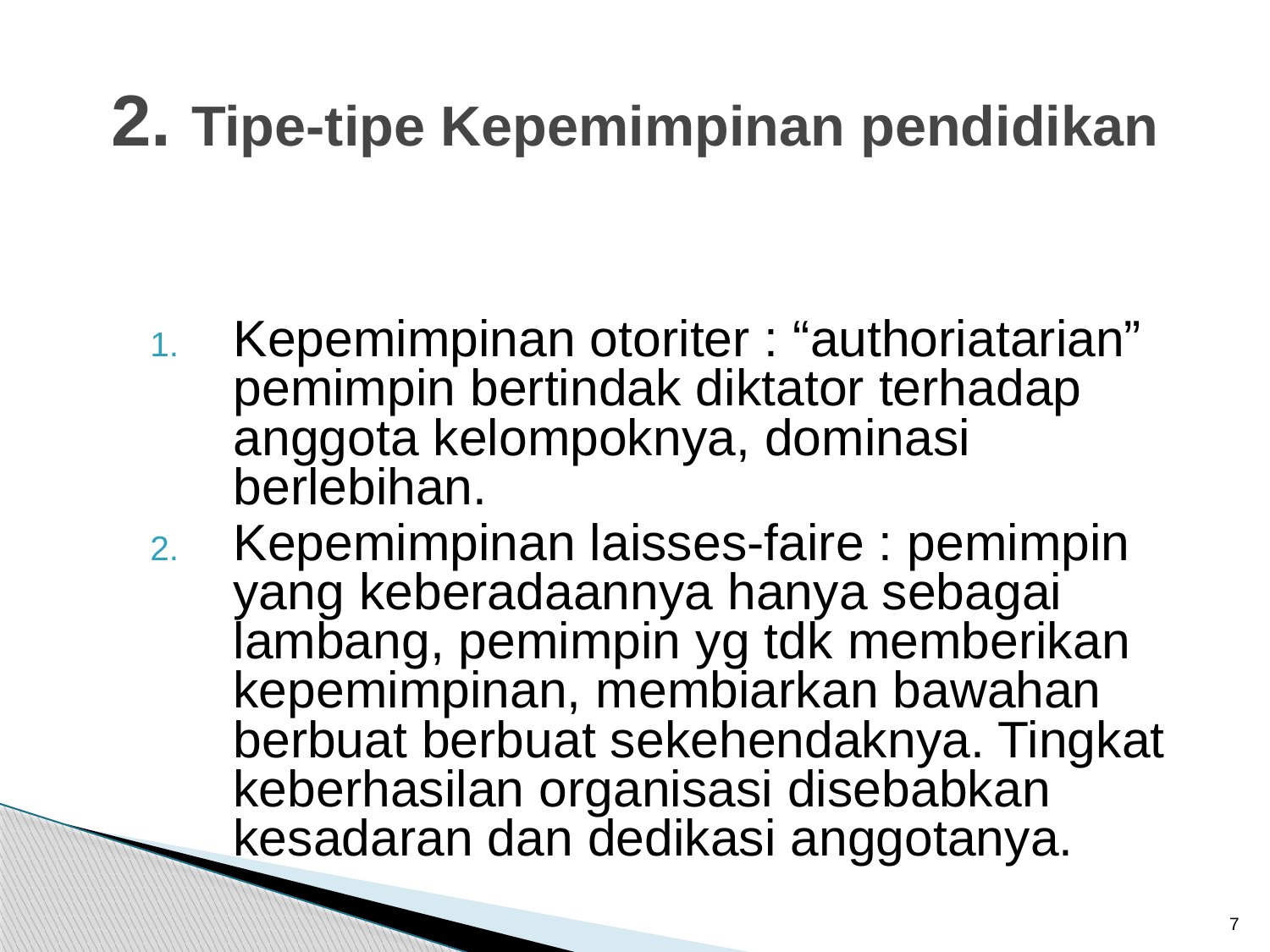

# 2. Tipe-tipe Kepemimpinan pendidikan

Kepemimpinan otoriter : “authoriatarian” pemimpin bertindak diktator terhadap anggota kelompoknya, dominasi berlebihan.
Kepemimpinan laisses-faire : pemimpin yang keberadaannya hanya sebagai lambang, pemimpin yg tdk memberikan kepemimpinan, membiarkan bawahan berbuat berbuat sekehendaknya. Tingkat keberhasilan organisasi disebabkan kesadaran dan dedikasi anggotanya.
7